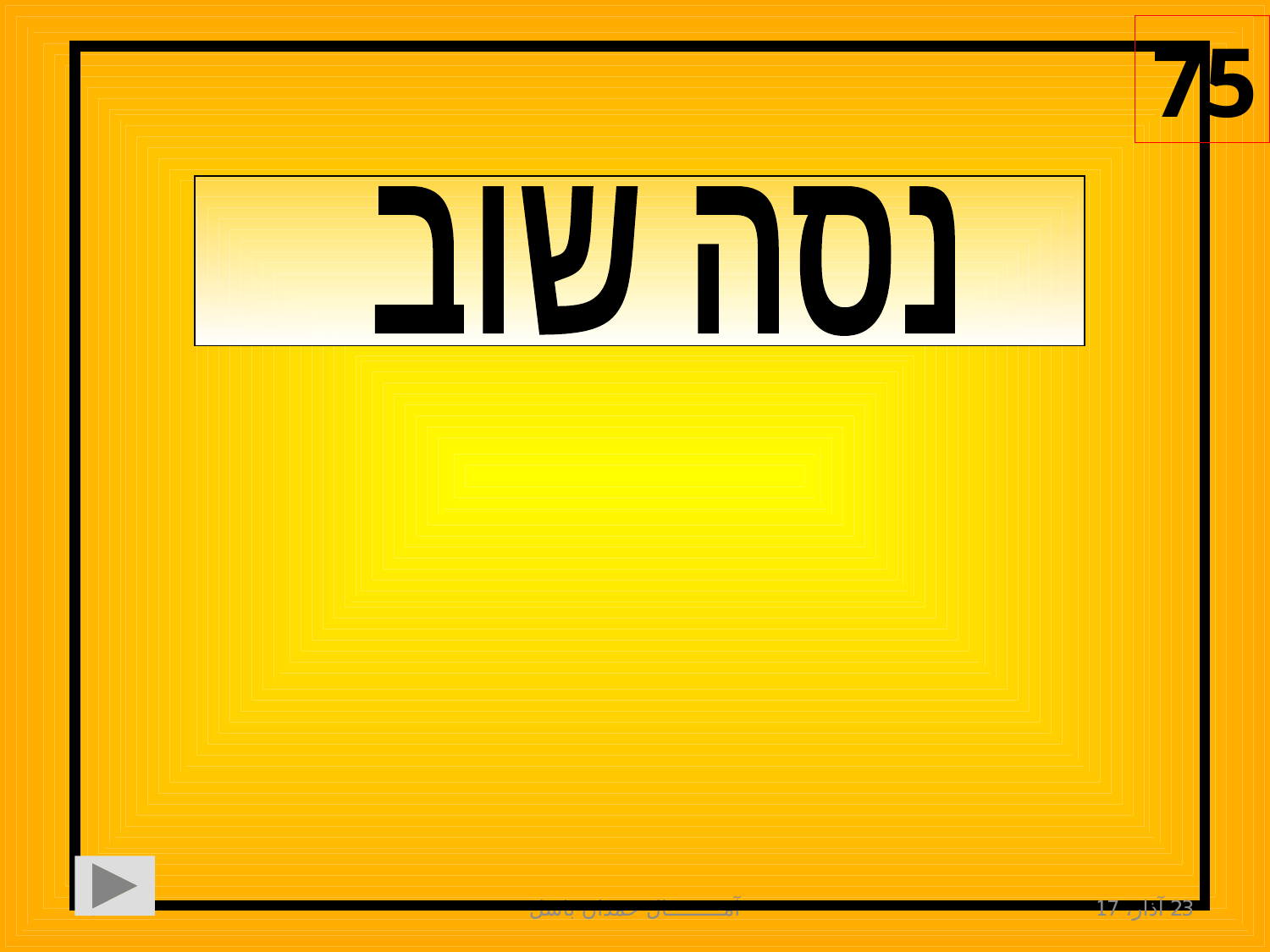

75

נסה שוב

75
آمـــــــــال حمدان باسل
23 آذار، 17